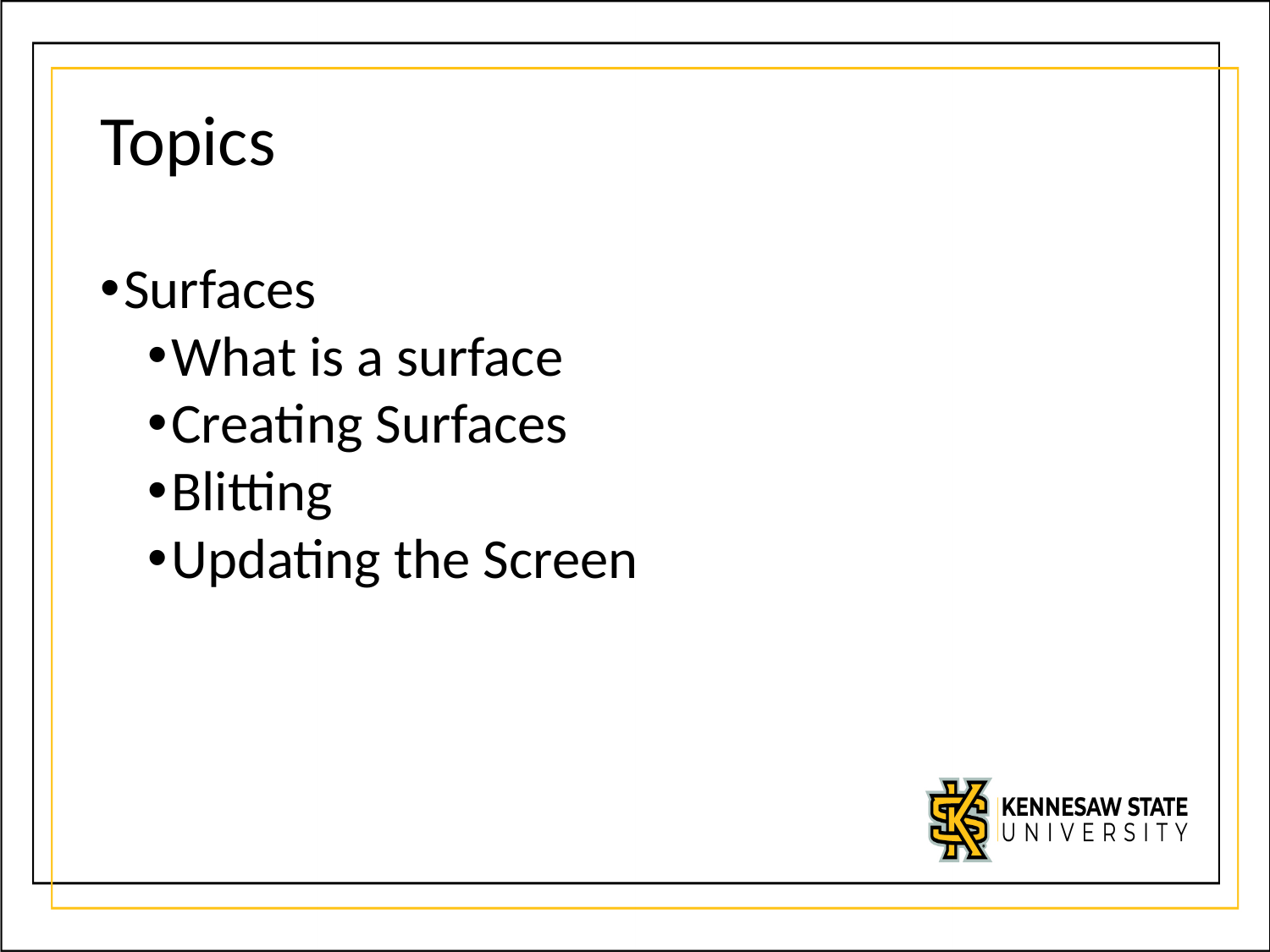

# Topics
Surfaces
What is a surface
Creating Surfaces
Blitting
Updating the Screen